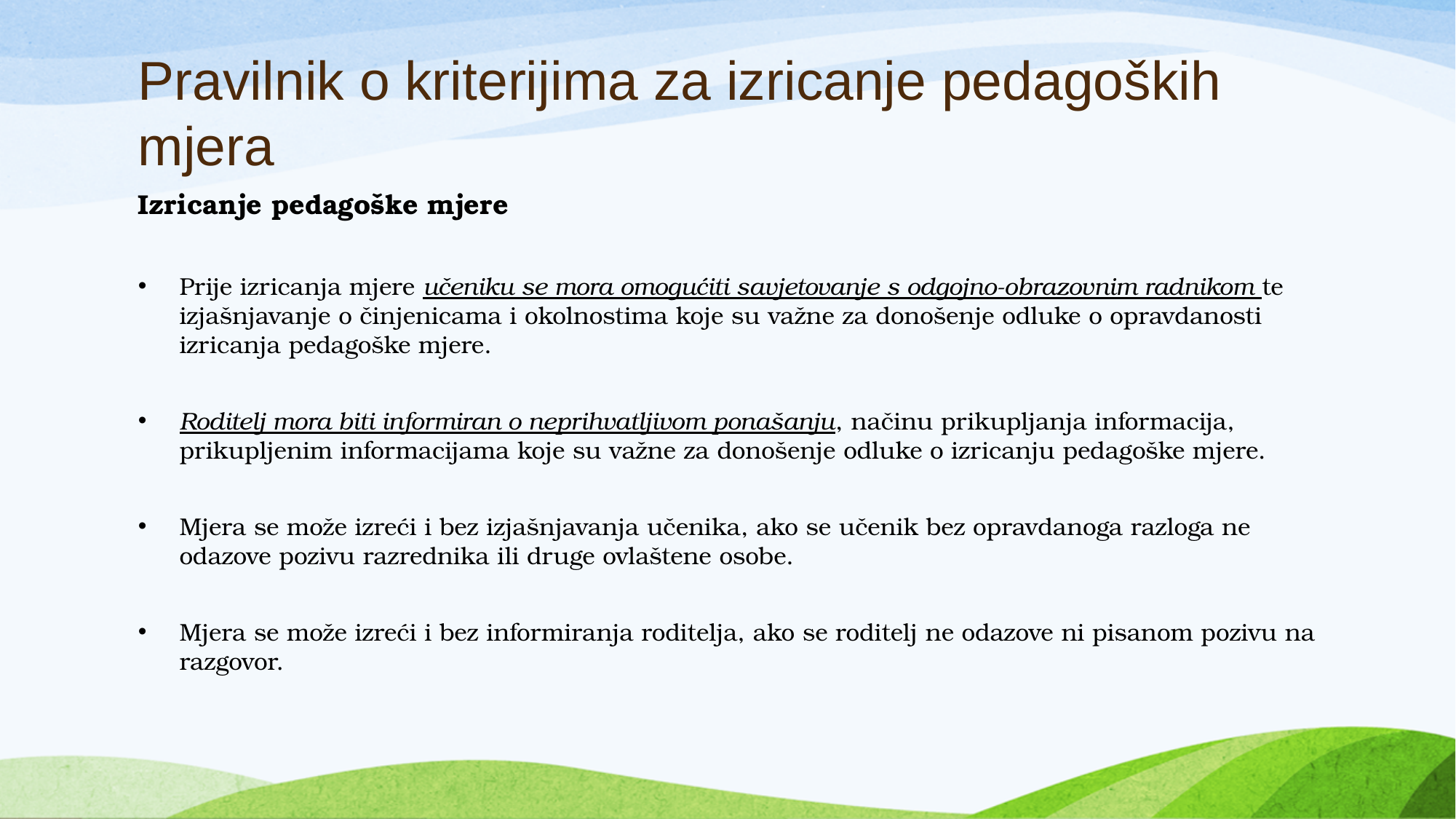

# Pravilnik o kriterijima za izricanje pedagoških mjera
Izricanje pedagoške mjere

Prije izricanja mjere učeniku se mora omogućiti savjetovanje s odgojno-obrazovnim radnikom te izjašnjavanje o činjenicama i okolnostima koje su važne za donošenje odluke o opravdanosti izricanja pedagoške mjere.

Roditelj mora biti informiran o neprihvatljivom ponašanju, načinu prikupljanja informacija, prikupljenim informacijama koje su važne za donošenje odluke o izricanju pedagoške mjere.

Mjera se može izreći i bez izjašnjavanja učenika, ako se učenik bez opravdanoga razloga ne odazove pozivu razrednika ili druge ovlaštene osobe.

Mjera se može izreći i bez informiranja roditelja, ako se roditelj ne odazove ni pisanom pozivu na razgovor.